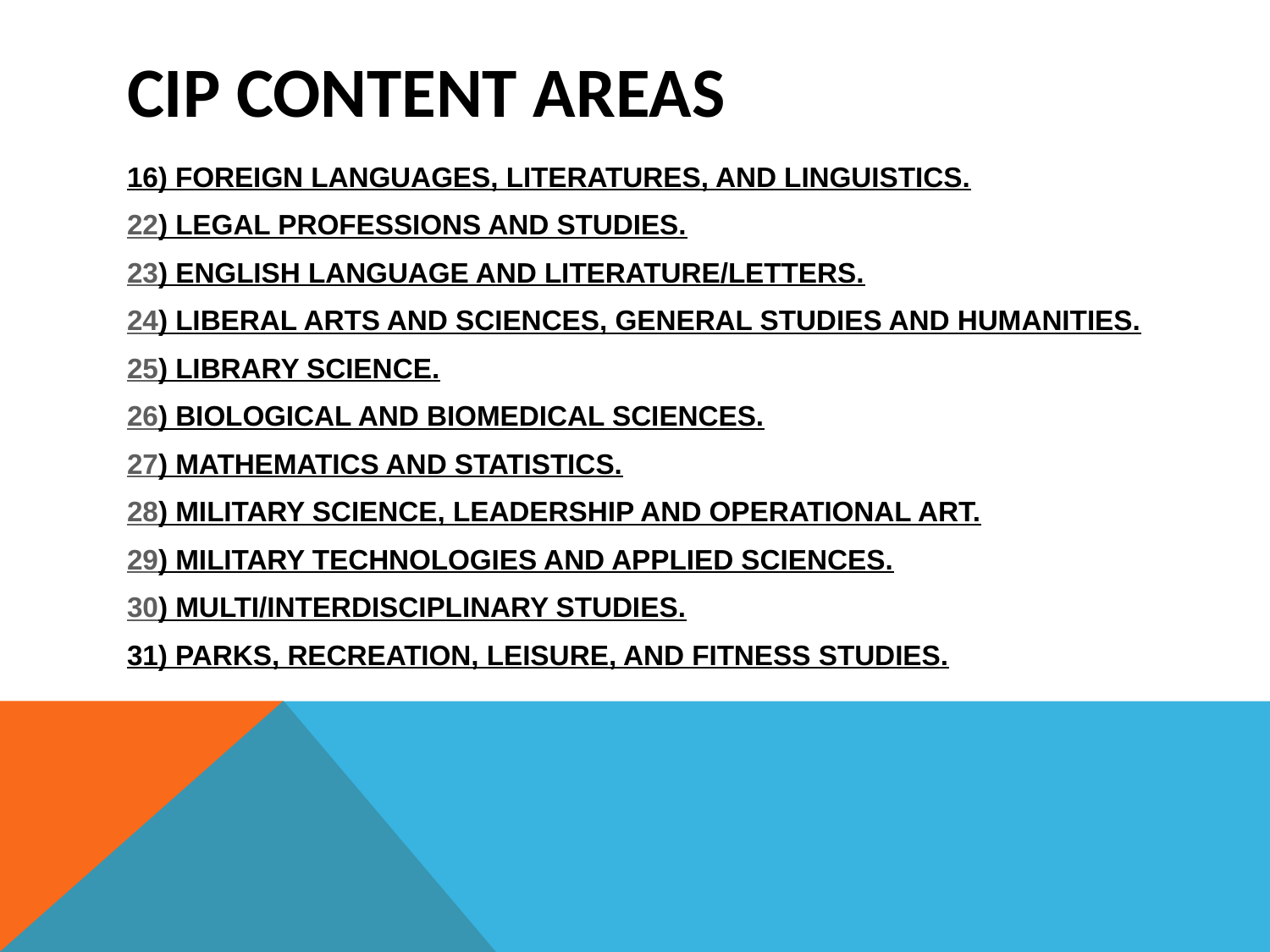

# CIP Content areas
16) FOREIGN LANGUAGES, LITERATURES, AND LINGUISTICS.
22) LEGAL PROFESSIONS AND STUDIES.
23) ENGLISH LANGUAGE AND LITERATURE/LETTERS.
24) LIBERAL ARTS AND SCIENCES, GENERAL STUDIES AND HUMANITIES.
25) LIBRARY SCIENCE.
26) BIOLOGICAL AND BIOMEDICAL SCIENCES.
27) MATHEMATICS AND STATISTICS.
28) MILITARY SCIENCE, LEADERSHIP AND OPERATIONAL ART.
29) MILITARY TECHNOLOGIES AND APPLIED SCIENCES.
30) MULTI/INTERDISCIPLINARY STUDIES.
31) PARKS, RECREATION, LEISURE, AND FITNESS STUDIES.